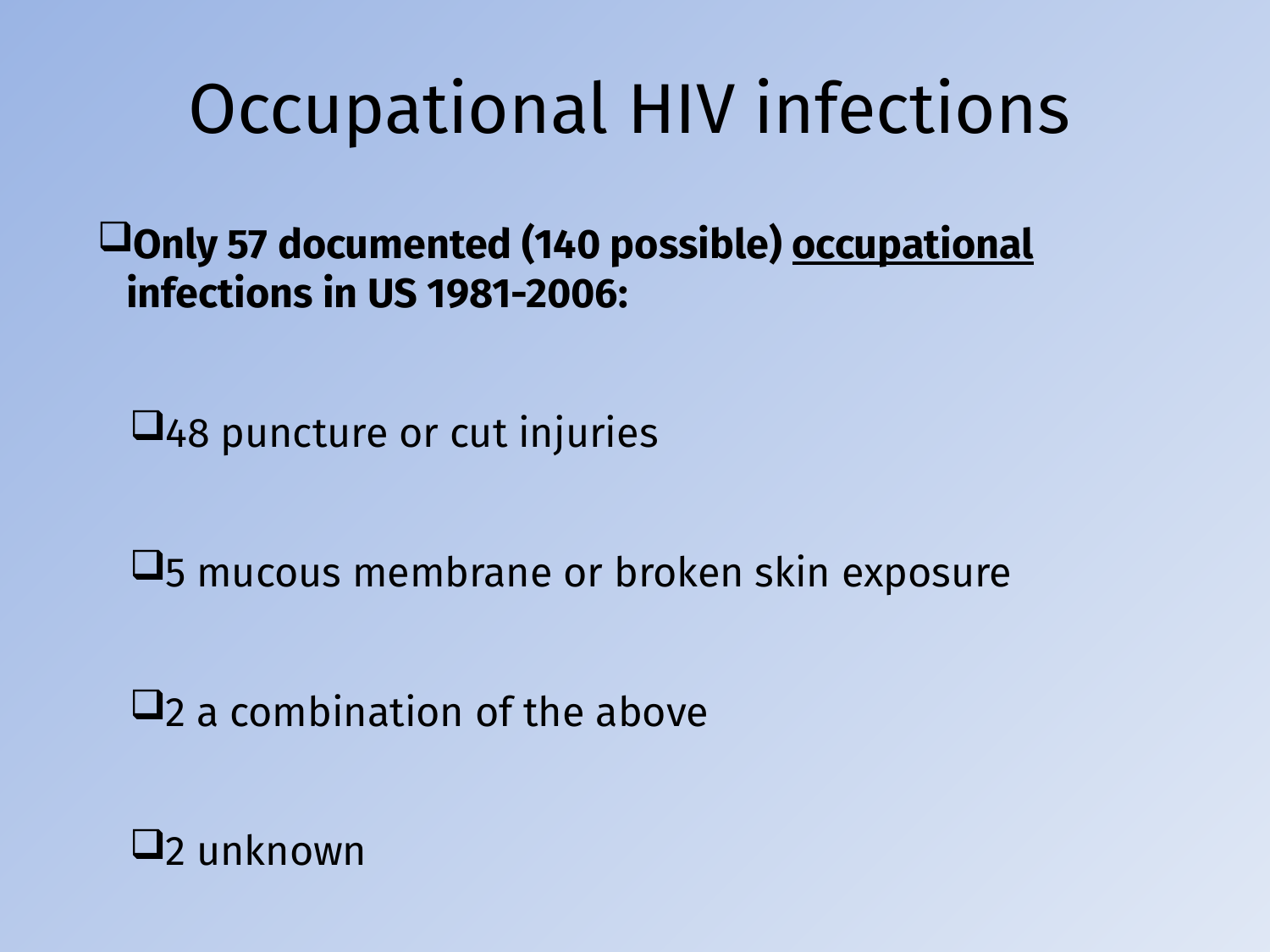

Occupational HIV infections

Only 57 documented (140 possible) occupational infections in US 1981-2006:

48 puncture or cut injuries

5 mucous membrane or broken skin exposure

2 a combination of the above

2 unknown